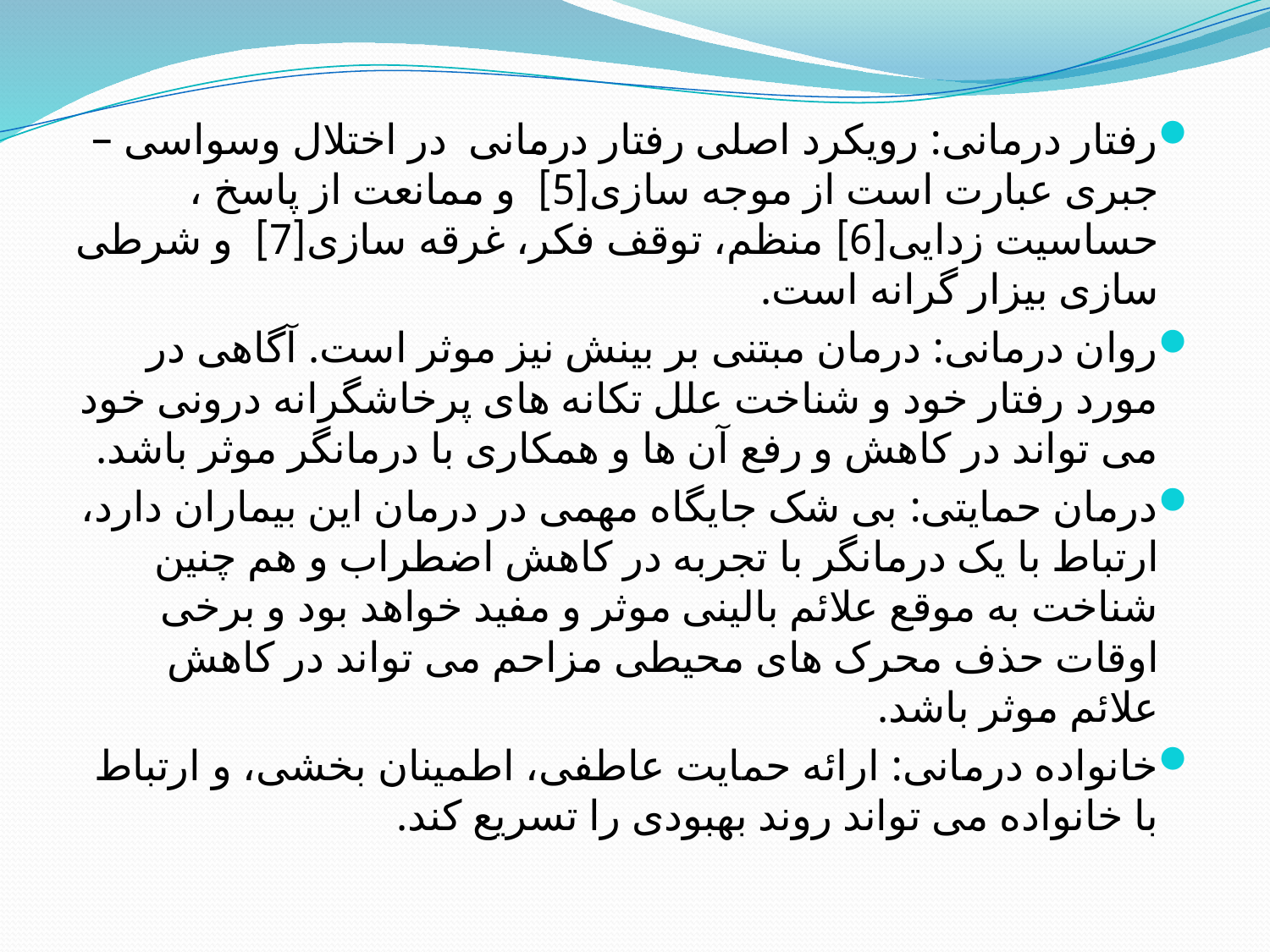

رفتار درمانی: رویکرد اصلی رفتار درمانی  در اختلال وسواسی – جبری عبارت است از موجه سازی[5]  و ممانعت از پاسخ ، حساسیت زدایی[6] منظم، توقف فکر، غرقه سازی[7]  و شرطی سازی بیزار گرانه است.
روان درمانی: درمان مبتنی بر بینش نیز موثر است. آگاهی در مورد رفتار خود و شناخت علل تکانه های پرخاشگرانه درونی خود می تواند در کاهش و رفع آن ها و همکاری با درمانگر موثر باشد.
درمان حمایتی: بی شک جایگاه مهمی در درمان این بیماران دارد، ارتباط با یک درمانگر با تجربه در کاهش اضطراب و هم چنین شناخت به موقع علائم بالینی موثر و مفید خواهد بود و برخی اوقات حذف محرک های محیطی مزاحم می تواند در کاهش علائم موثر باشد.
خانواده درمانی: ارائه حمایت عاطفی، اطمینان بخشی، و ارتباط با خانواده می تواند روند بهبودی را تسریع کند.